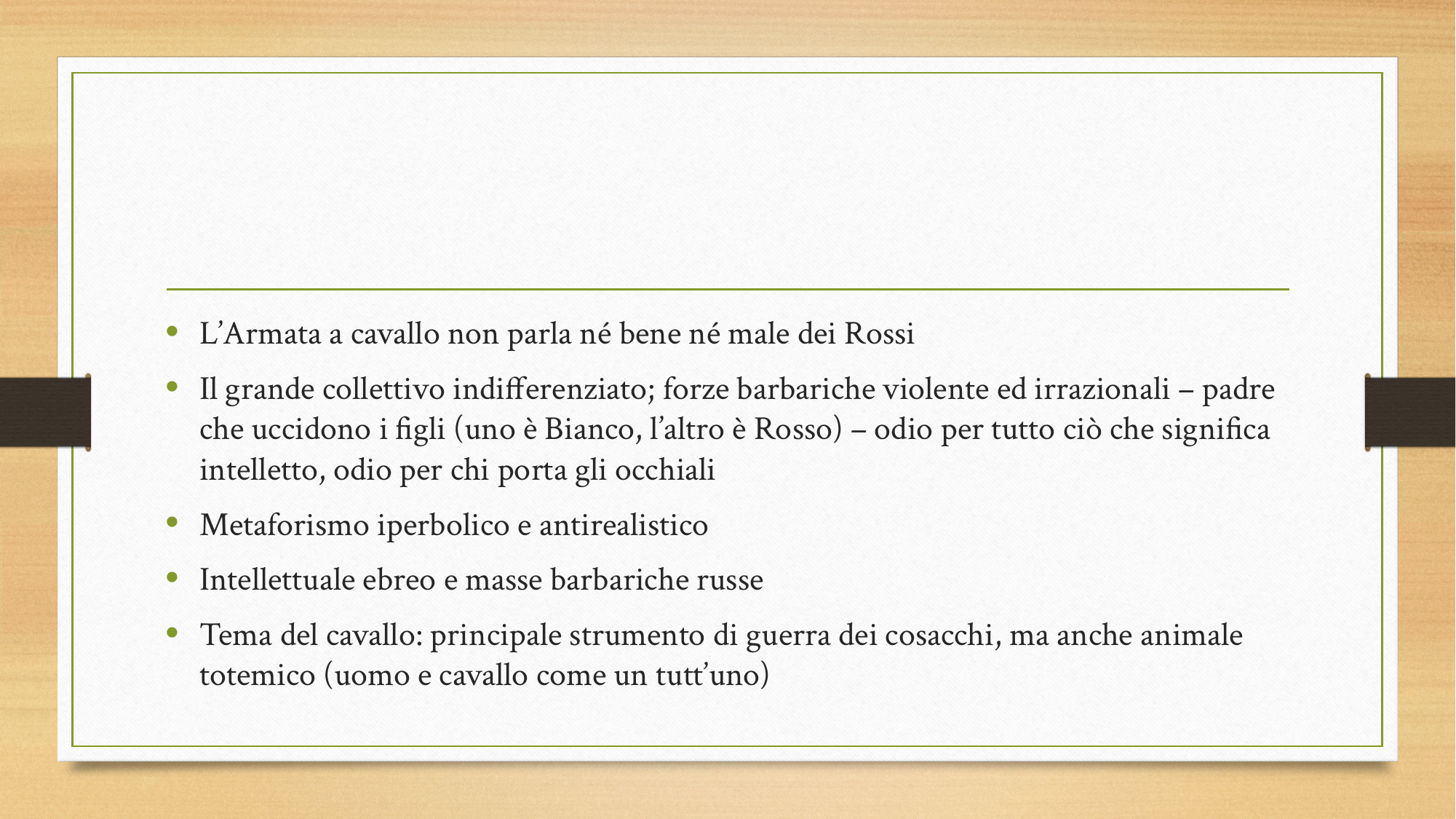

#
L’Armata a cavallo non parla né bene né male dei Rossi
Il grande collettivo indifferenziato; forze barbariche violente ed irrazionali – padre che uccidono i figli (uno è Bianco, l’altro è Rosso) – odio per tutto ciò che significa intelletto, odio per chi porta gli occhiali
Metaforismo iperbolico e antirealistico
Intellettuale ebreo e masse barbariche russe
Tema del cavallo: principale strumento di guerra dei cosacchi, ma anche animale totemico (uomo e cavallo come un tutt’uno)